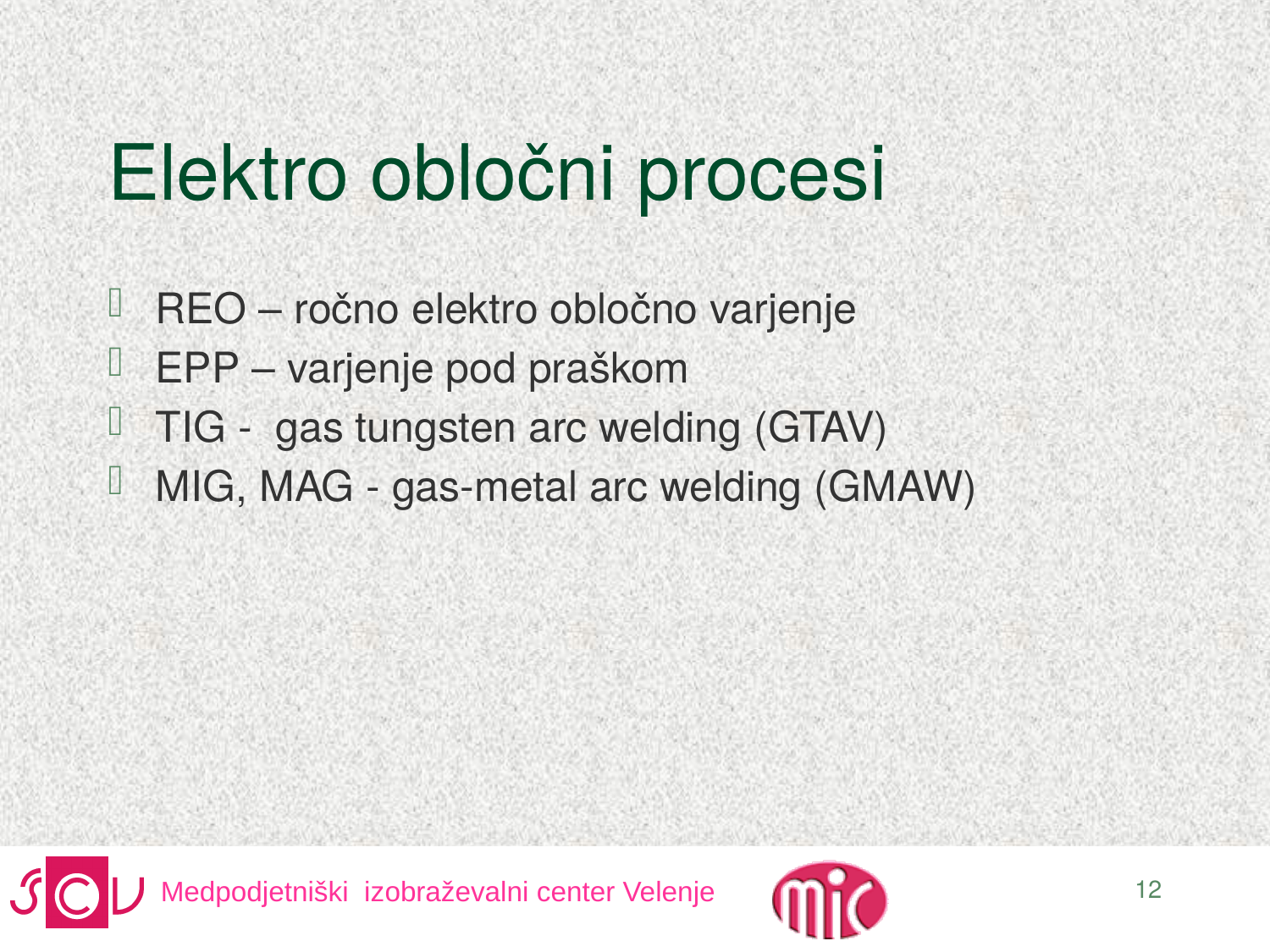

# Elektro obločni procesi
REO – ročno elektro obločno varjenje
EPP – varjenje pod praškom
TIG -  gas tungsten arc welding (GTAV)
MIG, MAG - gas-metal arc welding (GMAW)
12